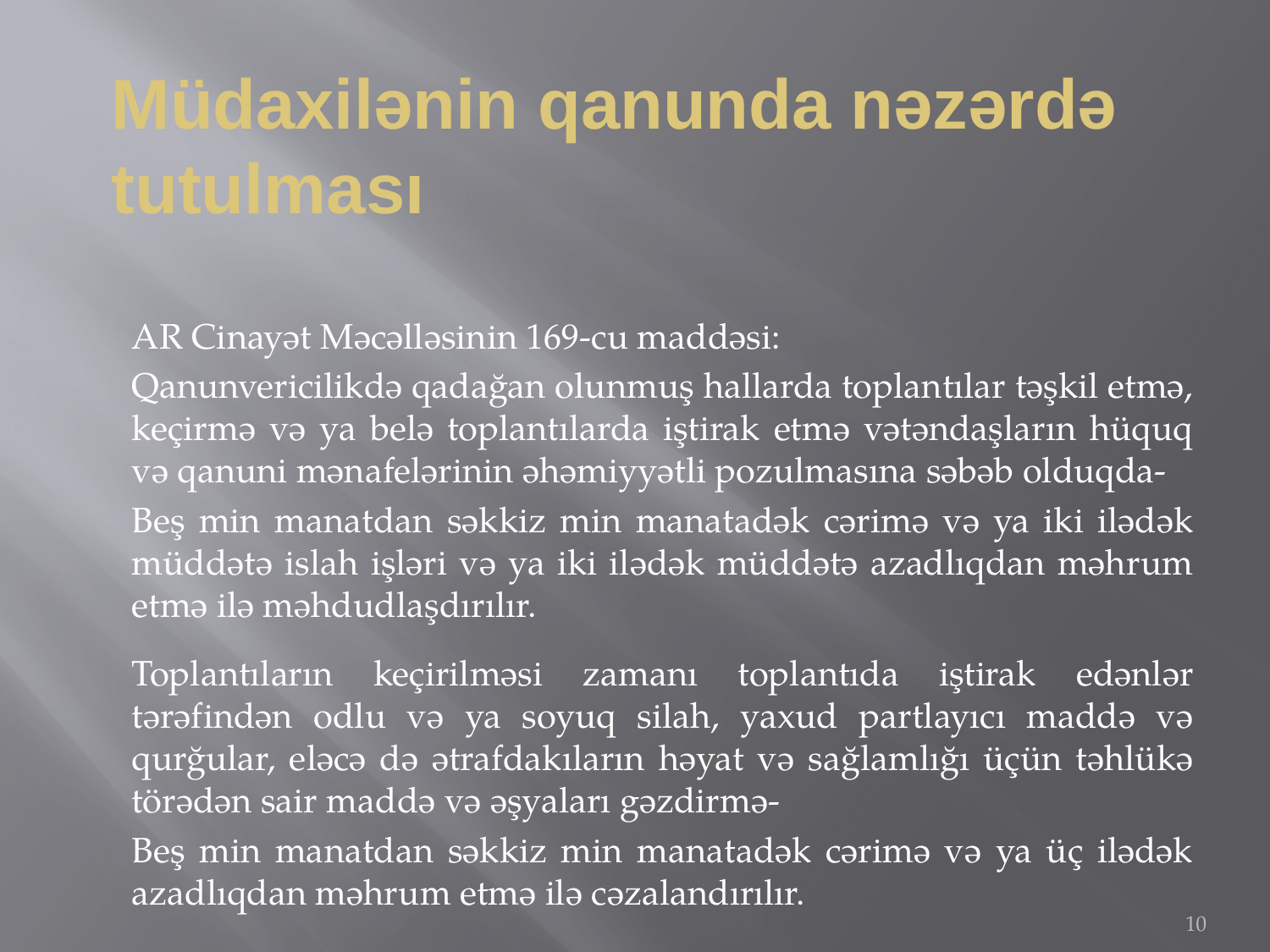

# Müdaxilənin qanunda nəzərdə tutulması
AR Cinayət Məcəlləsinin 169-cu maddəsi:
Qanunvericilikdə qadağan olunmuş hallarda toplantılar təşkil etmə, keçirmə və ya belə toplantılarda iştirak etmə vətəndaşların hüquq və qanuni mənafelərinin əhəmiyyətli pozulmasına səbəb olduqda-
Beş min manatdan səkkiz min manatadək cərimə və ya iki ilədək müddətə islah işləri və ya iki ilədək müddətə azadlıqdan məhrum etmə ilə məhdudlaşdırılır.

Toplantıların keçirilməsi zamanı toplantıda iştirak edənlər tərəfindən odlu və ya soyuq silah, yaxud partlayıcı maddə və qurğular, eləcə də ətrafdakıların həyat və sağlamlığı üçün təhlükə törədən sair maddə və əşyaları gəzdirmə-
Beş min manatdan səkkiz min manatadək cərimə və ya üç ilədək azadlıqdan məhrum etmə ilə cəzalandırılır.
10